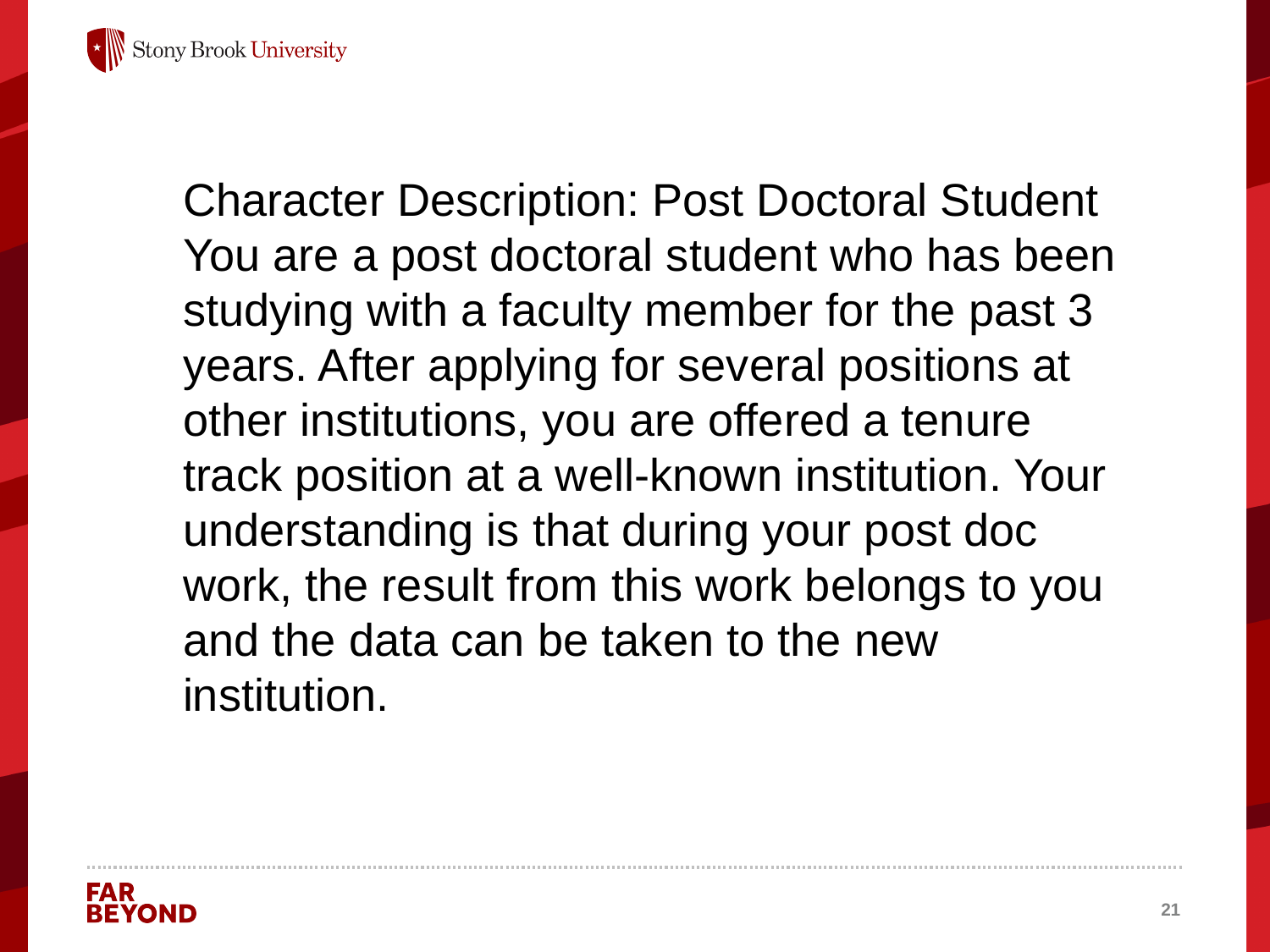

Character Description: Post Doctoral Student
You are a post doctoral student who has been studying with a faculty member for the past 3 years. After applying for several positions at other institutions, you are offered a tenure track position at a well-known institution. Your understanding is that during your post doc work, the result from this work belongs to you and the data can be taken to the new institution.
21